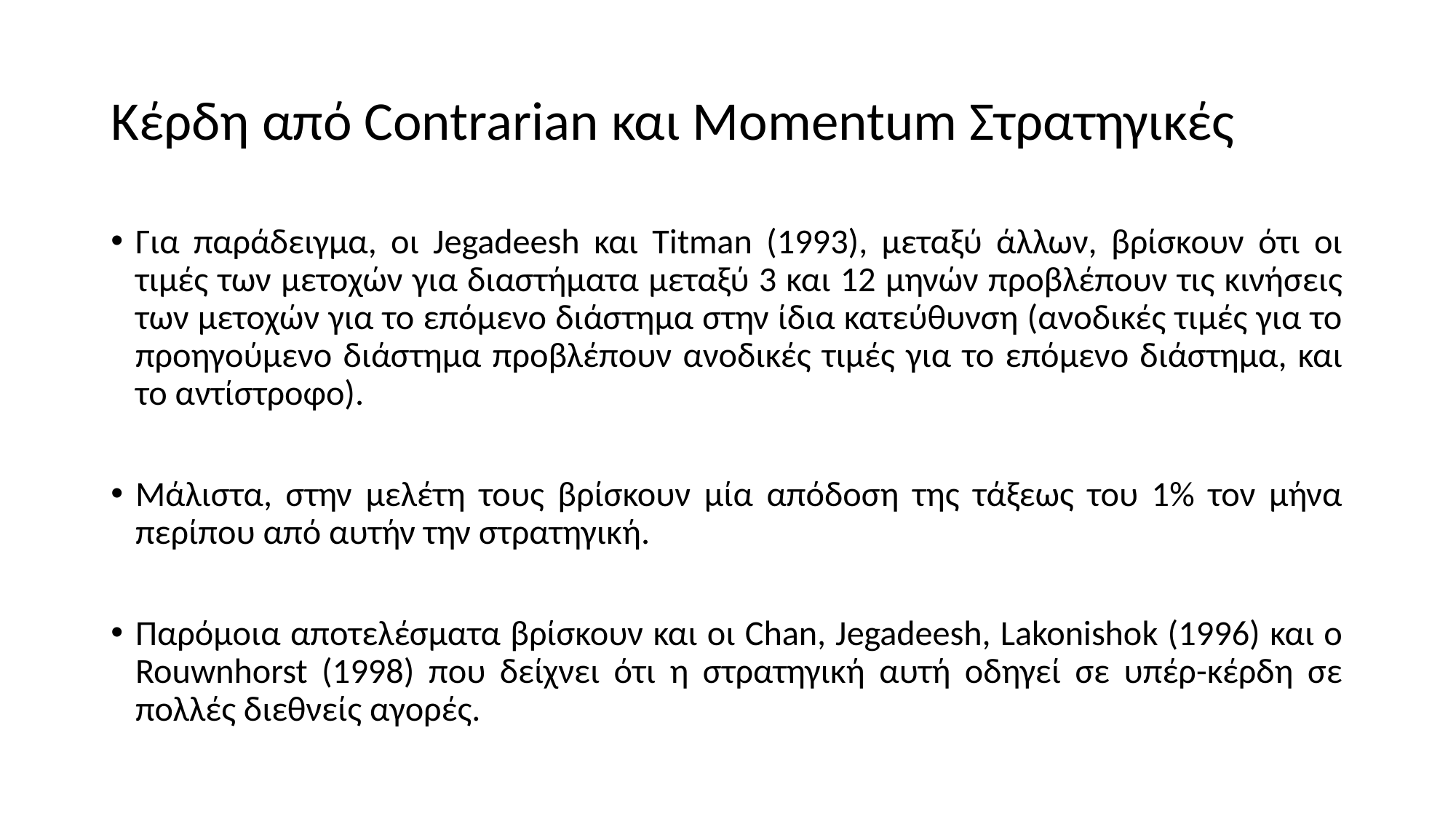

# Κέρδη από Contrarian και Momentum Στρατηγικές
Για παράδειγμα, οι Jegadeesh και Titman (1993), μεταξύ άλλων, βρίσκουν ότι οι τιμές των μετοχών για διαστήματα μεταξύ 3 και 12 μηνών προβλέπουν τις κινήσεις των μετοχών για το επόμενο διάστημα στην ίδια κατεύθυνση (ανοδικές τιμές για το προηγούμενο διάστημα προβλέπουν ανοδικές τιμές για το επόμενο διάστημα, και το αντίστροφο).

Μάλιστα, στην μελέτη τους βρίσκουν μία απόδοση της τάξεως του 1% τον μήνα περίπου από αυτήν την στρατηγική.

Παρόμοια αποτελέσματα βρίσκουν και οι Chan, Jegadeesh, Lakonishok (1996) και ο Rouwnhorst (1998) που δείχνει ότι η στρατηγική αυτή οδηγεί σε υπέρ-κέρδη σε πολλές διεθνείς αγορές.